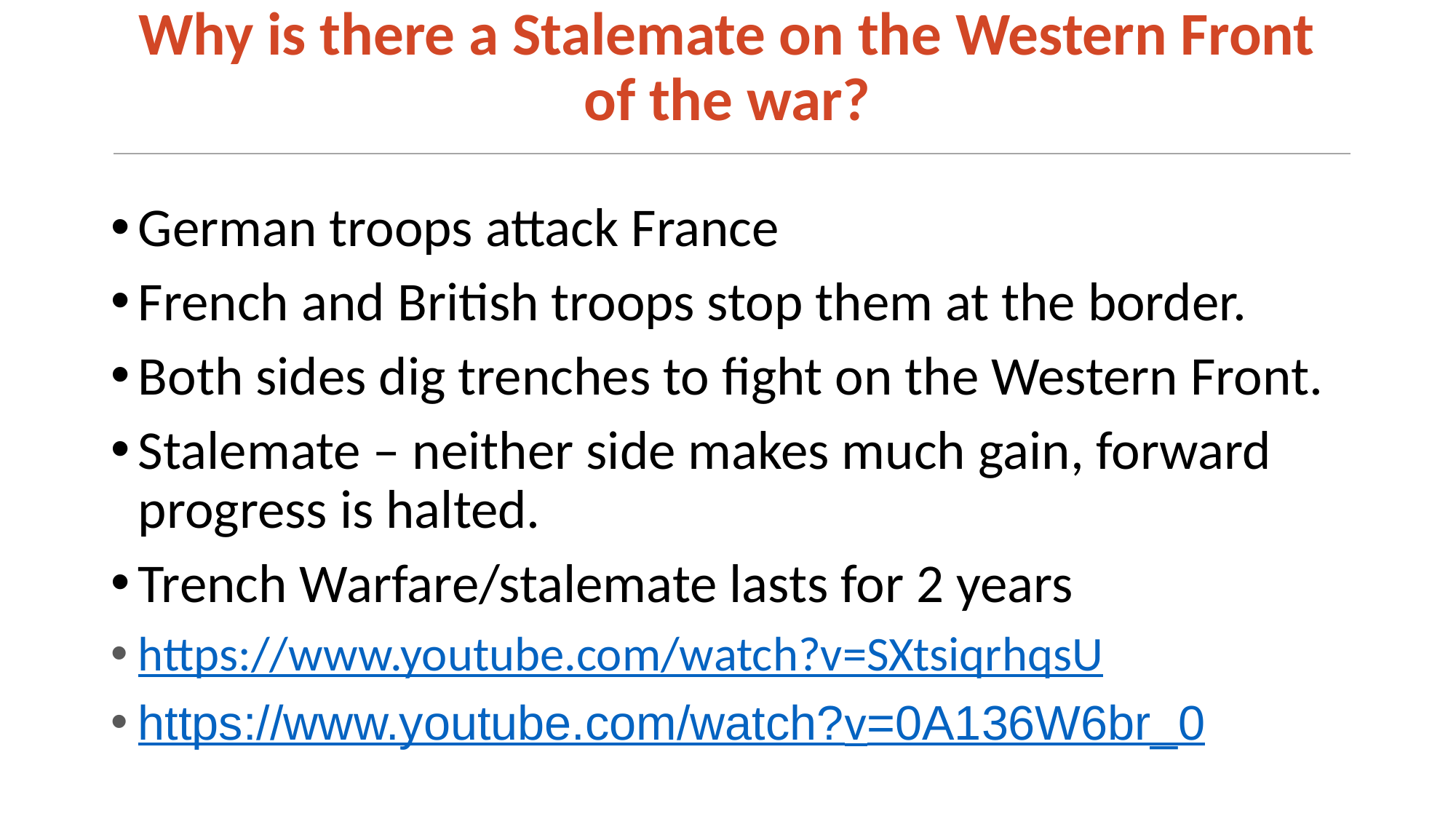

# Why is there a Stalemate on the Western Front of the war?
German troops attack France
French and British troops stop them at the border.
Both sides dig trenches to fight on the Western Front.
Stalemate – neither side makes much gain, forward progress is halted.
Trench Warfare/stalemate lasts for 2 years
https://www.youtube.com/watch?v=SXtsiqrhqsU
https://www.youtube.com/watch?v=0A136W6br_0